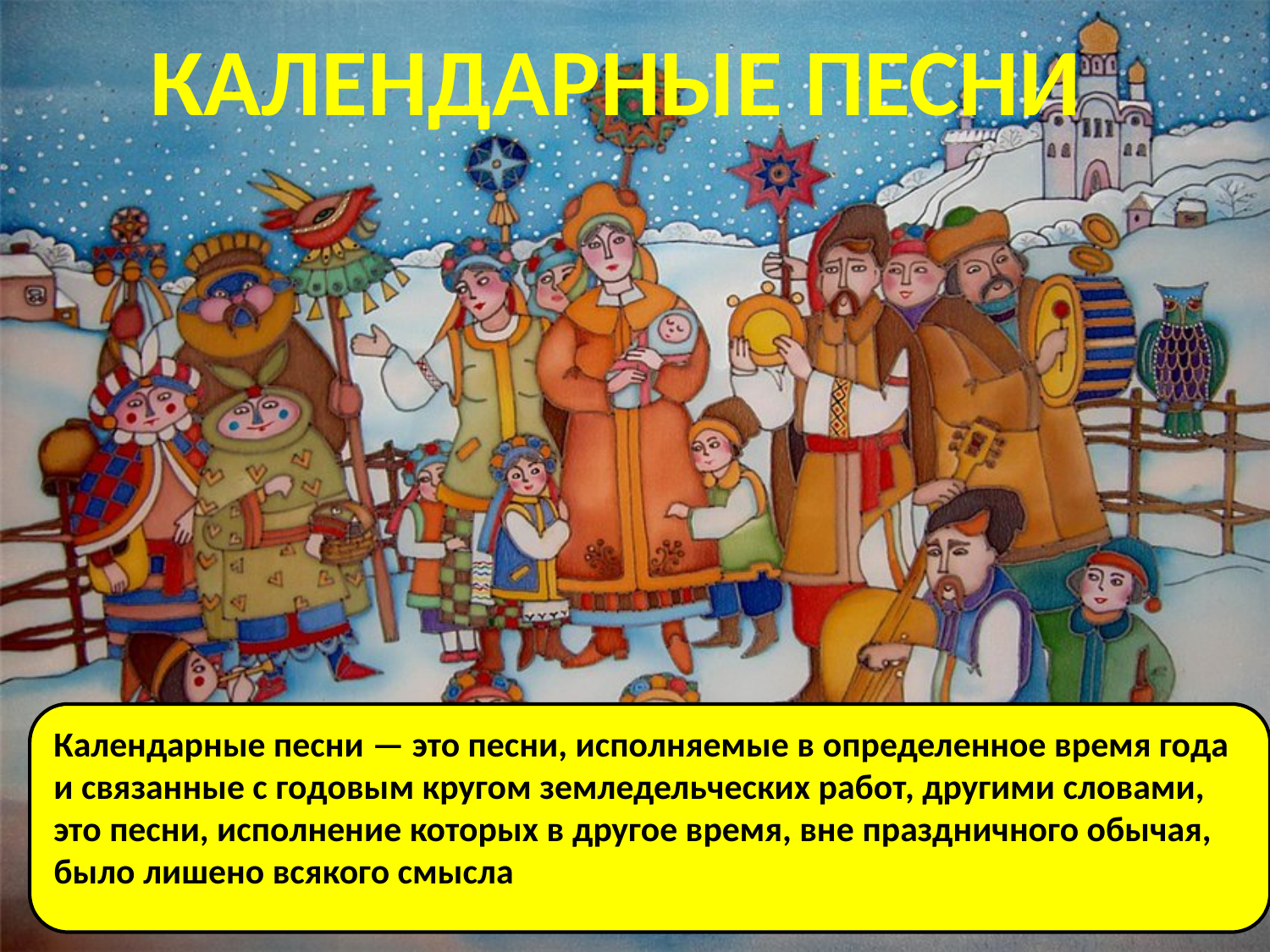

# КАЛЕНДАРНЫЕ ПЕСНИ

Календарные песни — это песни, исполняемые в определенное время года и связанные с годовым кругом земледельческих работ, другими словами, это песни, исполнение которых в другое время, вне праздничного обычая, было лишено всякого смысла